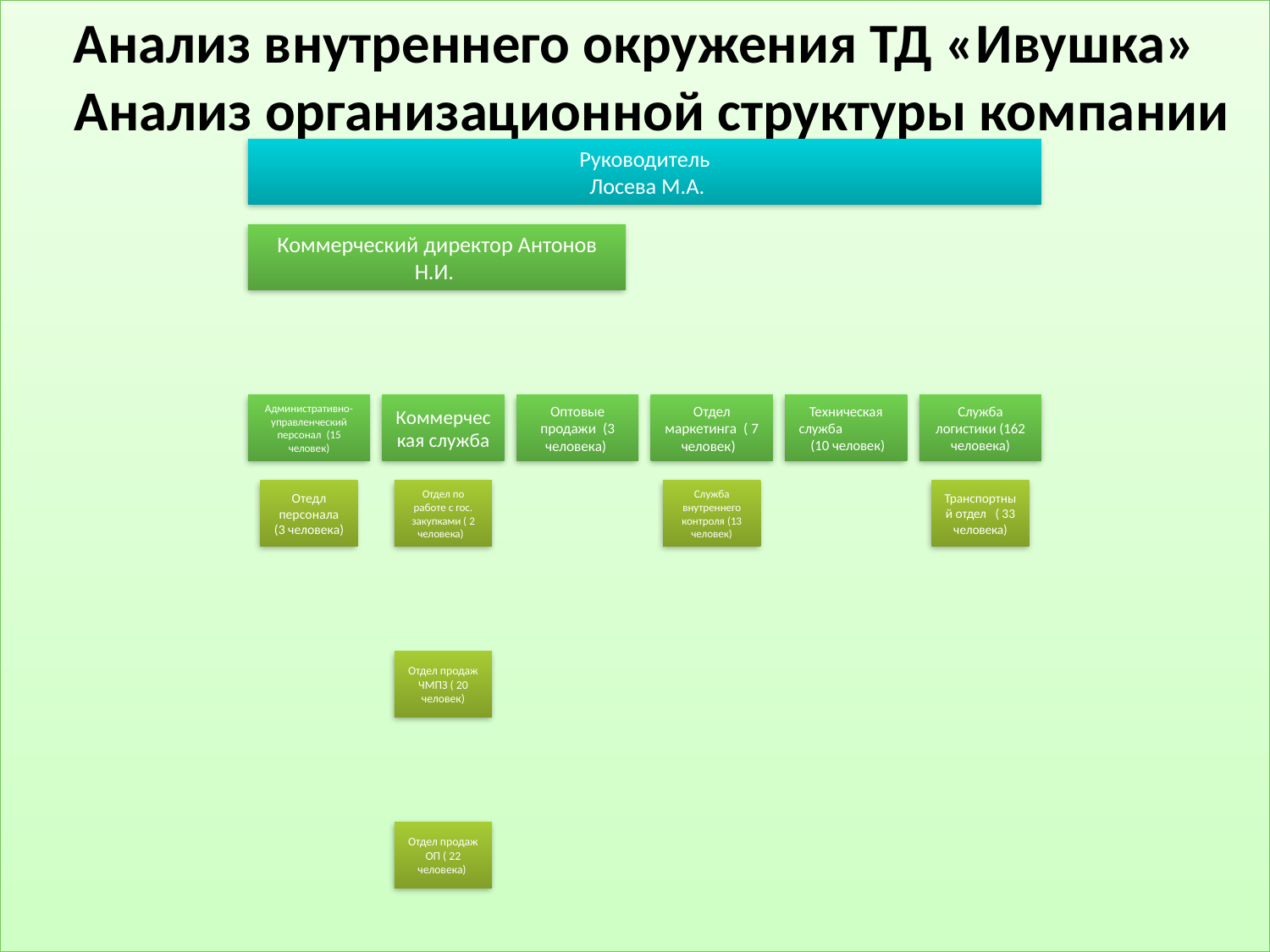

Анализ внутреннего окружения ТД «Ивушка» Анализ организационной структуры компании
Руководитель
  Лосева М.А.
Коммерческий директор Антонов Н.И.
Административно-управленческий персонал  (15 человек)
Коммерческая служба
Оптовые продажи  (3 человека)
Отдел маркетинга  ( 7 человек)
Техническая служба                   (10 человек)
Служба логистики (162 человека)
Отдел по работе с гос. закупками ( 2 человека)
Отедл персонала (3 человека)
Отдел продаж ЧМПЗ ( 20 человек)
Отдел продаж ОП ( 22 человека)
Служба внутреннего контроля (13 человек)
Транспортный отдел   ( 33 человека)